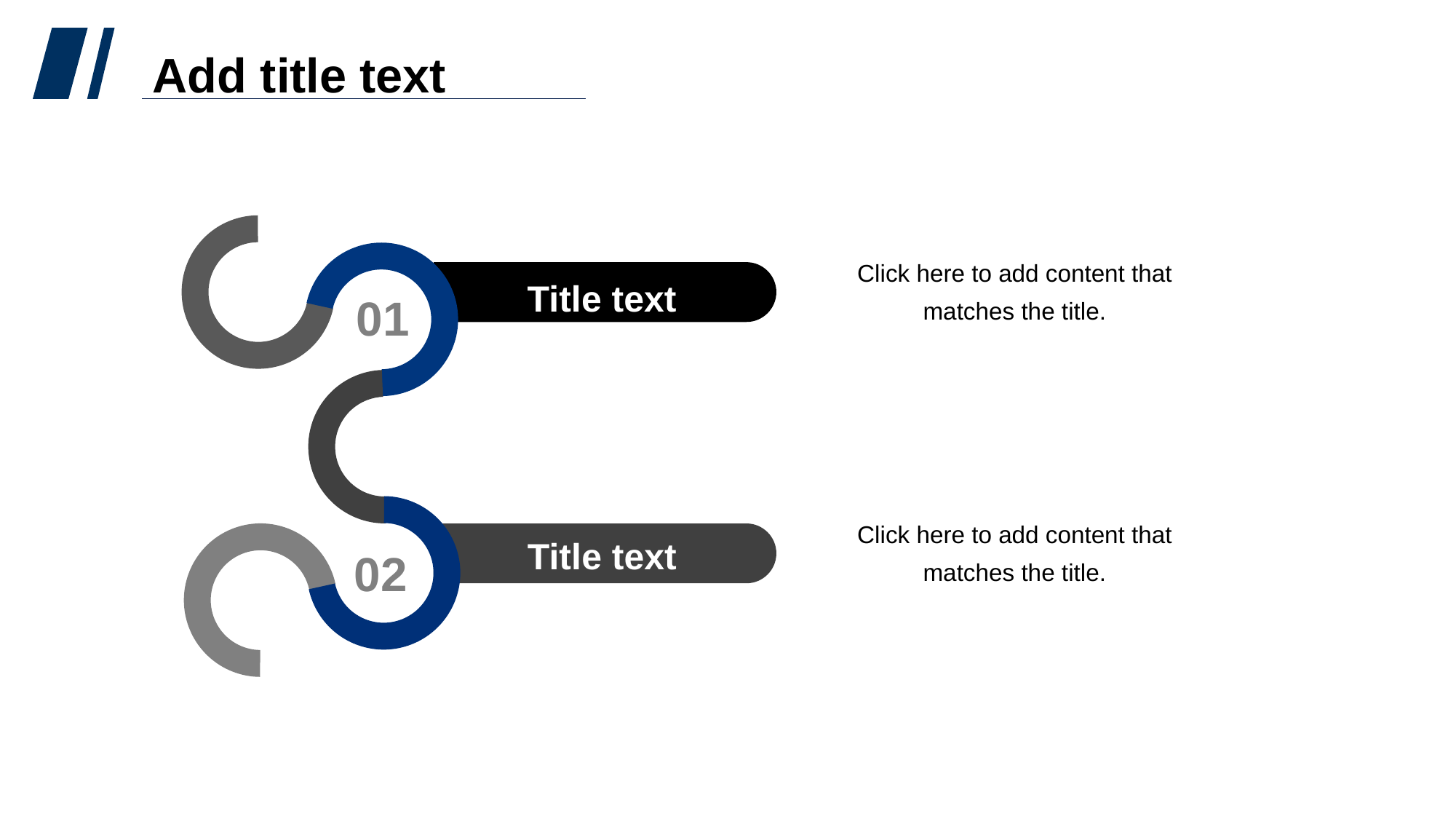

Add title text

Title text
01
Title text
02
Click here to add content that matches the title.
Click here to add content that matches the title.